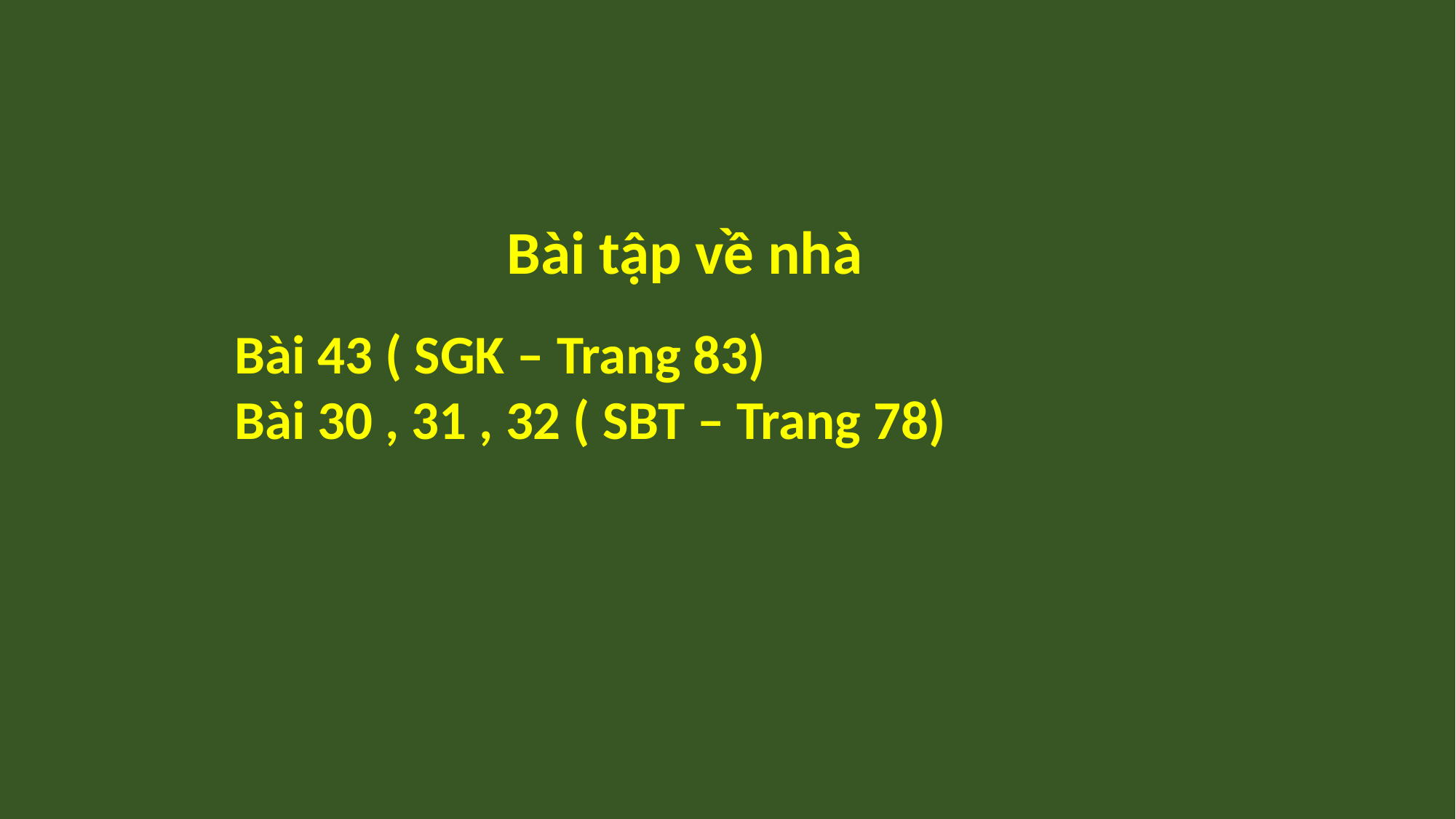

Bài tập về nhà
Bài 43 ( SGK – Trang 83)
Bài 30 , 31 , 32 ( SBT – Trang 78)